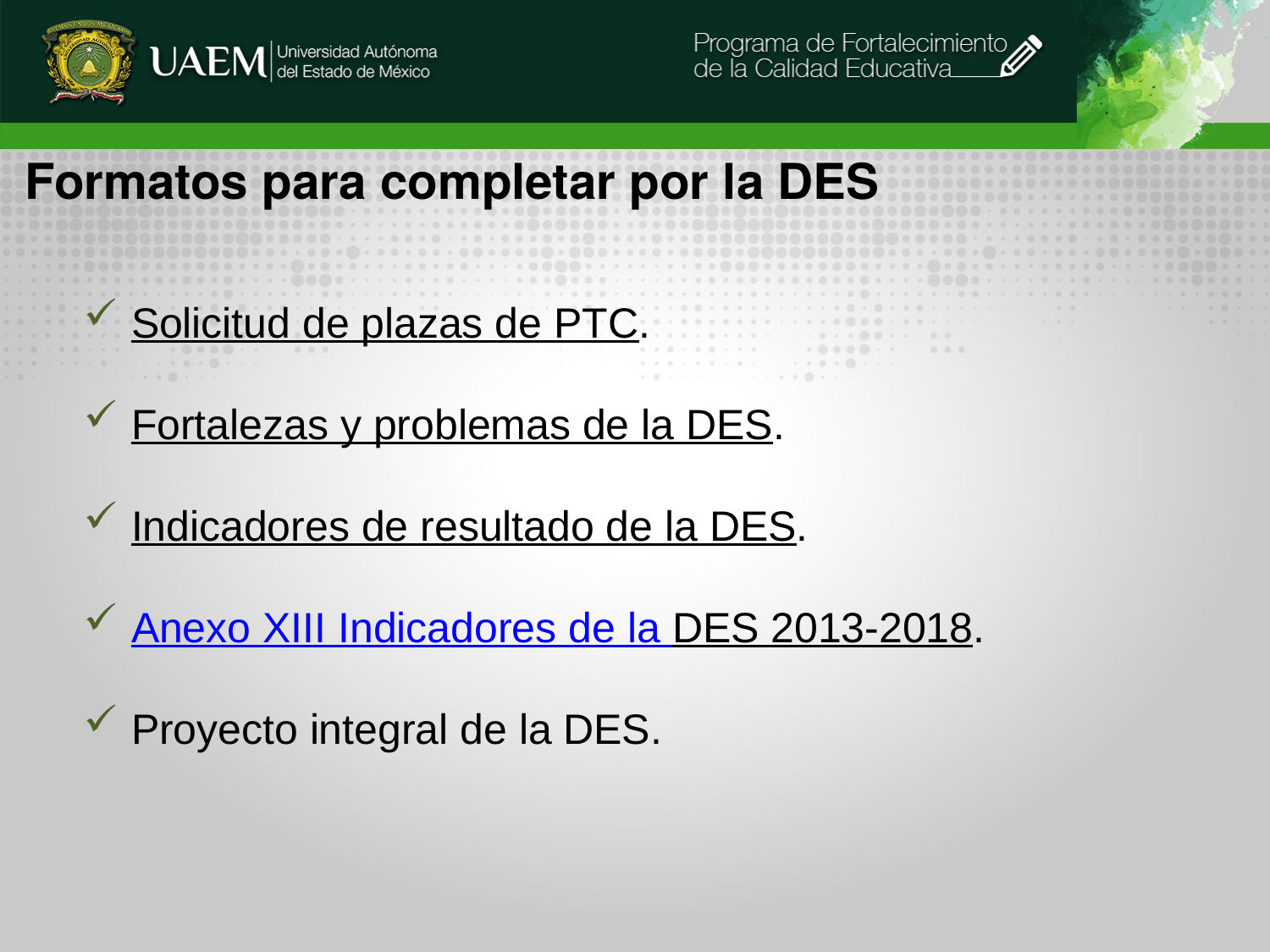

Formatos para completar por la DES
Solicitud de plazas de PTC.
Fortalezas y problemas de la DES.
Indicadores de resultado de la DES.
Anexo XIII Indicadores de la DES 2013-2018.
Proyecto integral de la DES.